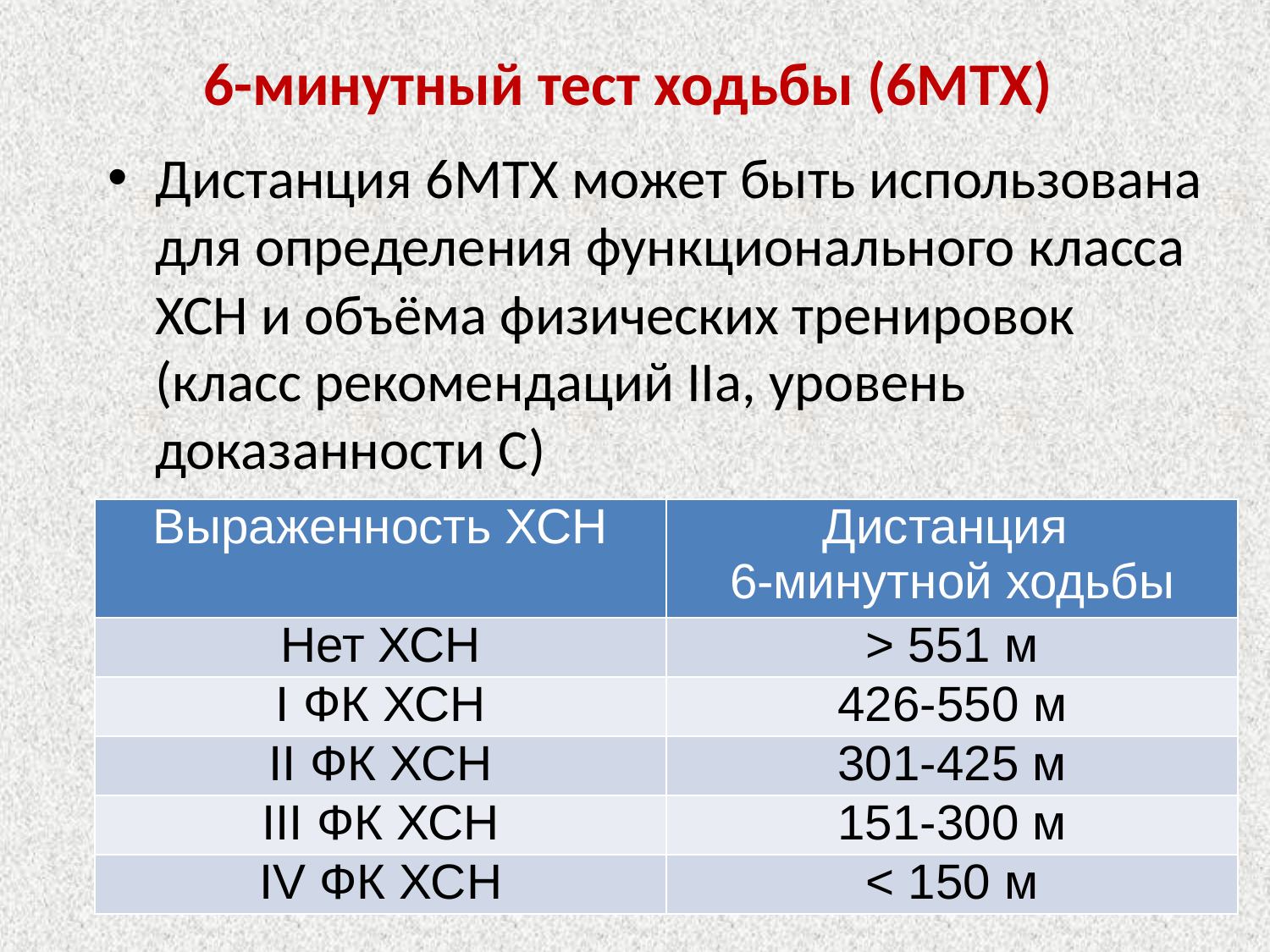

# 6-минутный тест ходьбы (6МТХ)
Дистанция 6МТХ может быть использована для определения функционального класса ХСН и объёма физических тренировок (класс рекомендаций IIa, уровень доказанности C)
| Выраженность ХСН | Дистанция 6-минутной ходьбы |
| --- | --- |
| Нет ХСН | > 551 м |
| I ФК ХСН | 426-550 м |
| II ФК ХСН | 301-425 м |
| III ФК ХСН | 151-300 м |
| IV ФК ХСН | < 150 м |